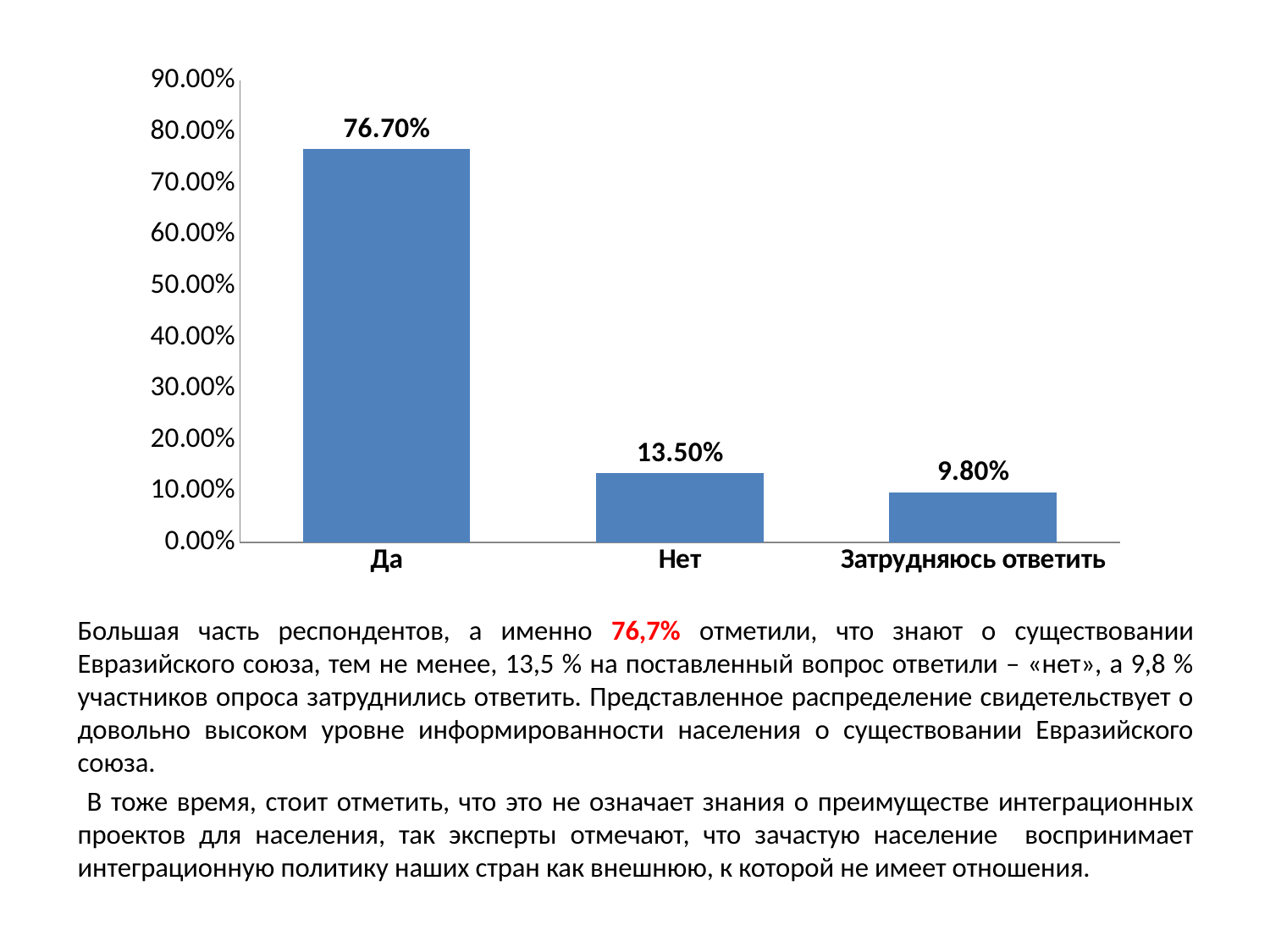

### Chart

| Category | Столбец1 |
|---|---|
| Да | 0.767 |
| Нет | 0.135 |
| Затрудняюсь ответить | 0.098 |
Большая часть респондентов, а именно 76,7% отметили, что знают о существовании Евразийского союза, тем не менее, 13,5 % на поставленный вопрос ответили – «нет», а 9,8 % участников опроса затруднились ответить. Представленное распределение свидетельствует о довольно высоком уровне информированности населения о существовании Евразийского союза.
 В тоже время, стоит отметить, что это не означает знания о преимуществе интеграционных проектов для населения, так эксперты отмечают, что зачастую население  воспринимает интеграционную политику наших стран как внешнюю, к которой не имеет отношения.